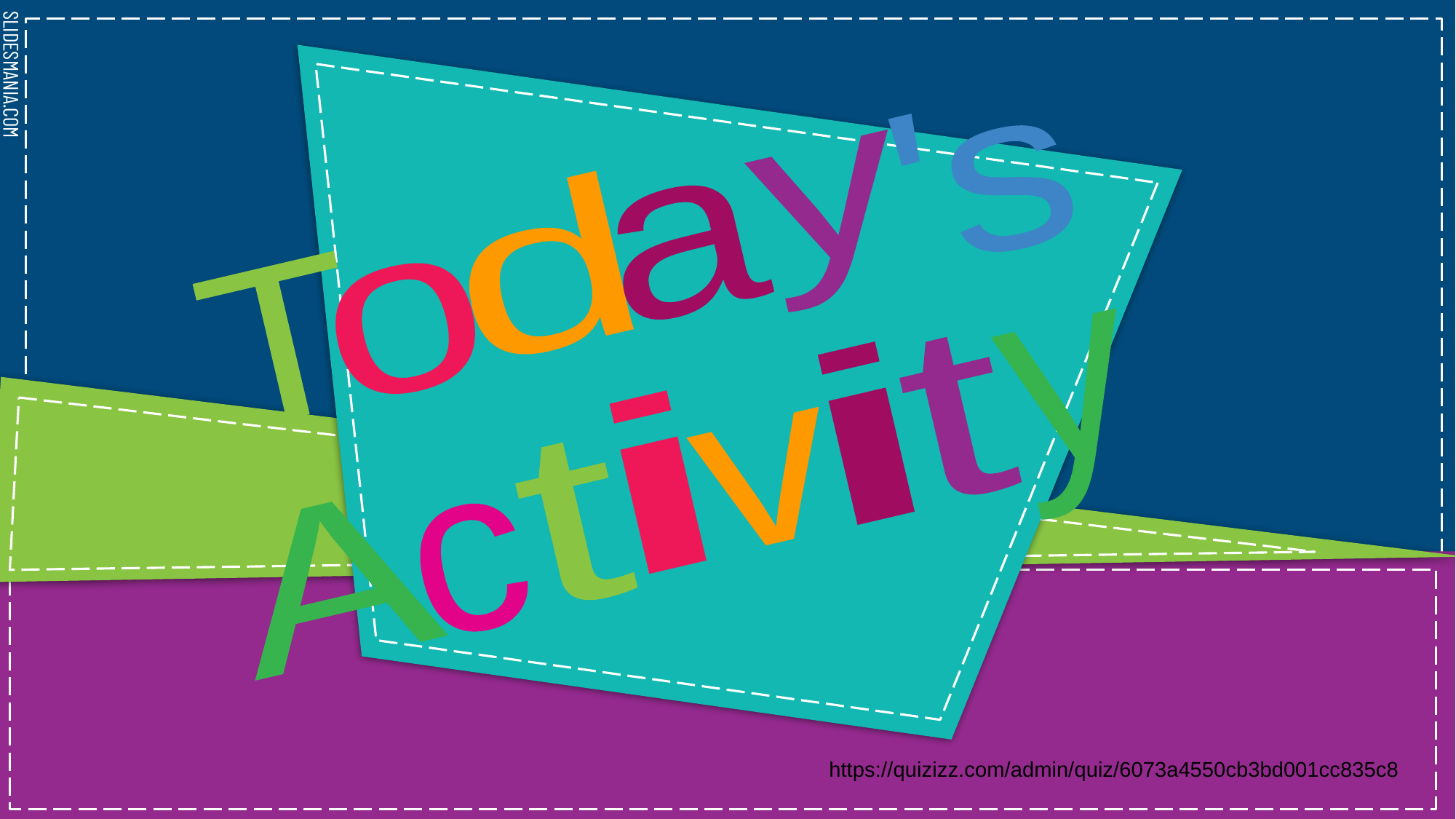

's
y
a
d
o
T
y
t
i
i
v
t
A
c
https://quizizz.com/admin/quiz/6073a4550cb3bd001cc835c8